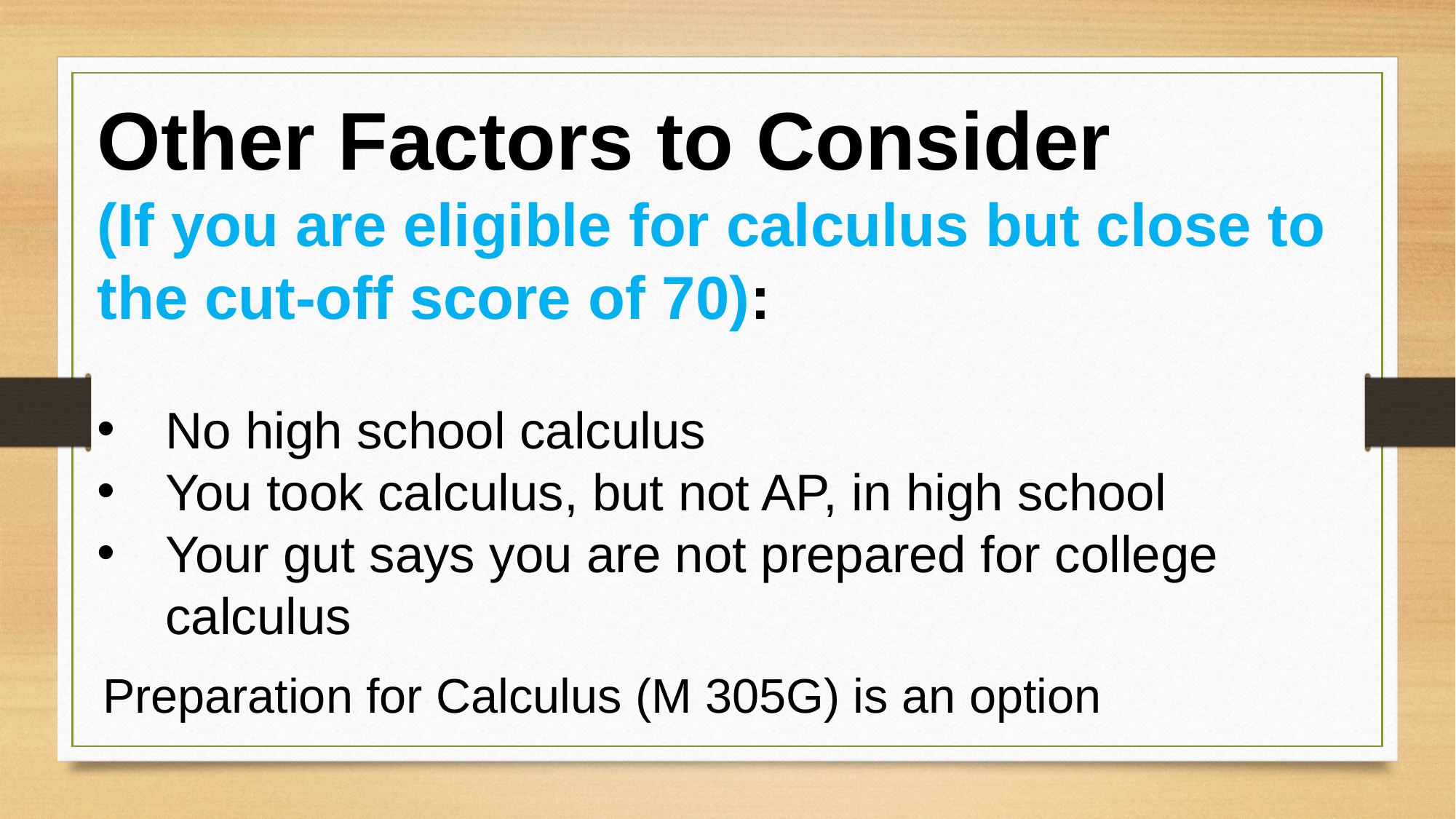

Other Factors to Consider
(If you are eligible for calculus but close to the cut-off score of 70):

No high school calculus
You took calculus, but not AP, in high school
Your gut says you are not prepared for college calculus
Preparation for Calculus (M 305G) is an option